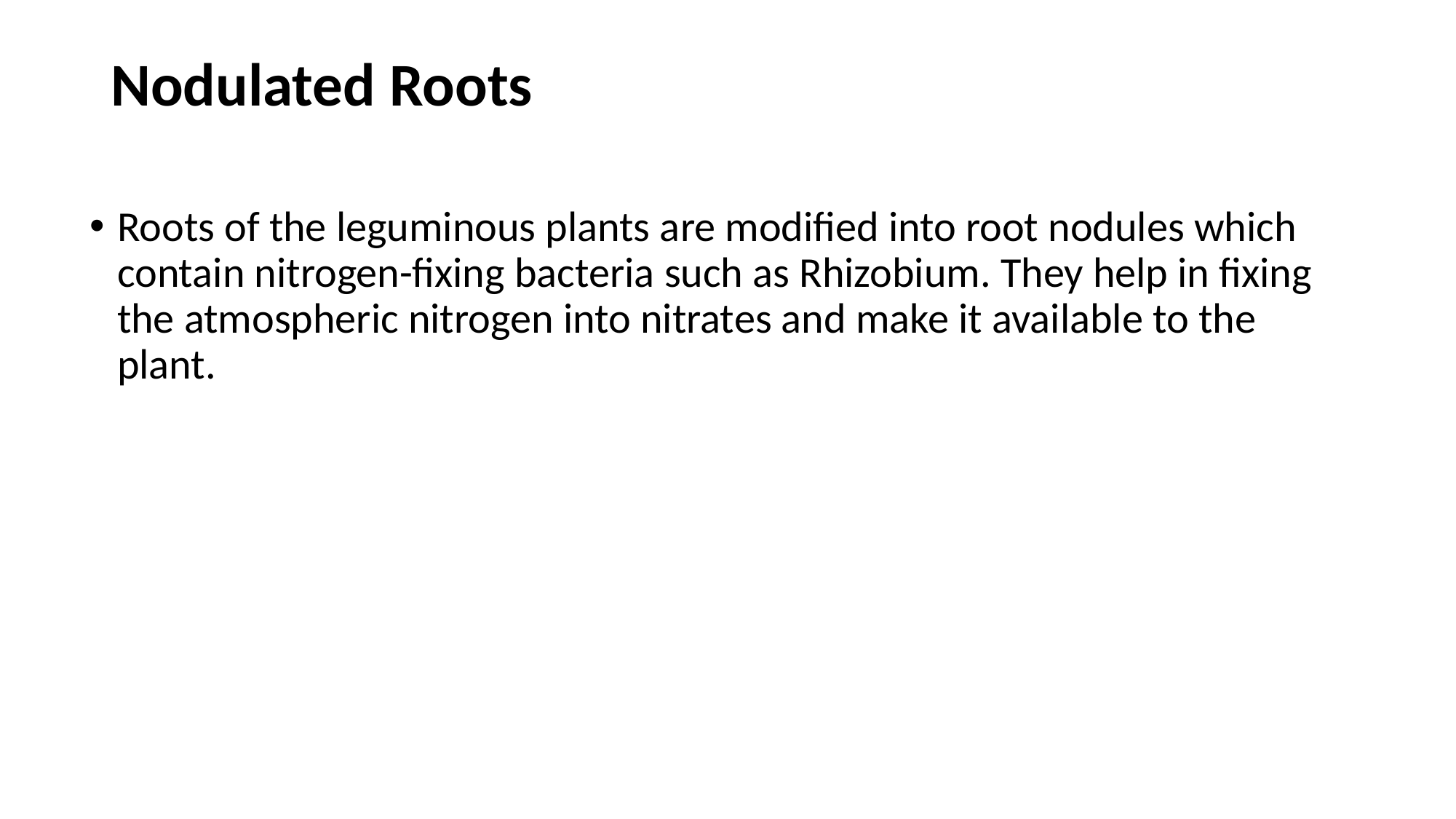

# Nodulated Roots
Roots of the leguminous plants are modified into root nodules which contain nitrogen-fixing bacteria such as Rhizobium. They help in fixing the atmospheric nitrogen into nitrates and make it available to the plant.